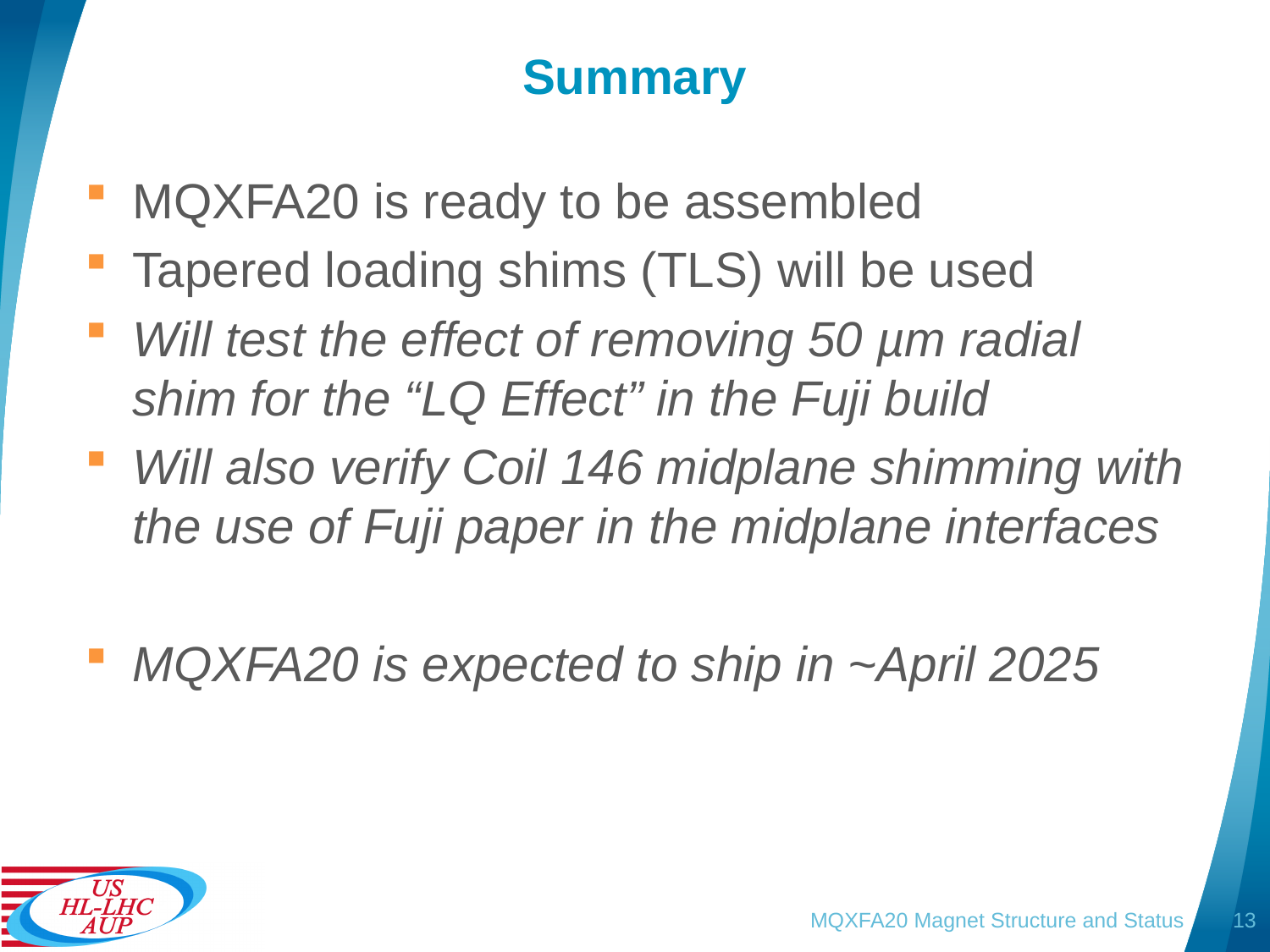

# Summary
MQXFA20 is ready to be assembled
Tapered loading shims (TLS) will be used
Will test the effect of removing 50 µm radial shim for the “LQ Effect” in the Fuji build
Will also verify Coil 146 midplane shimming with the use of Fuji paper in the midplane interfaces

MQXFA20 is expected to ship in ~April 2025
MQXFA20 Magnet Structure and Status
13